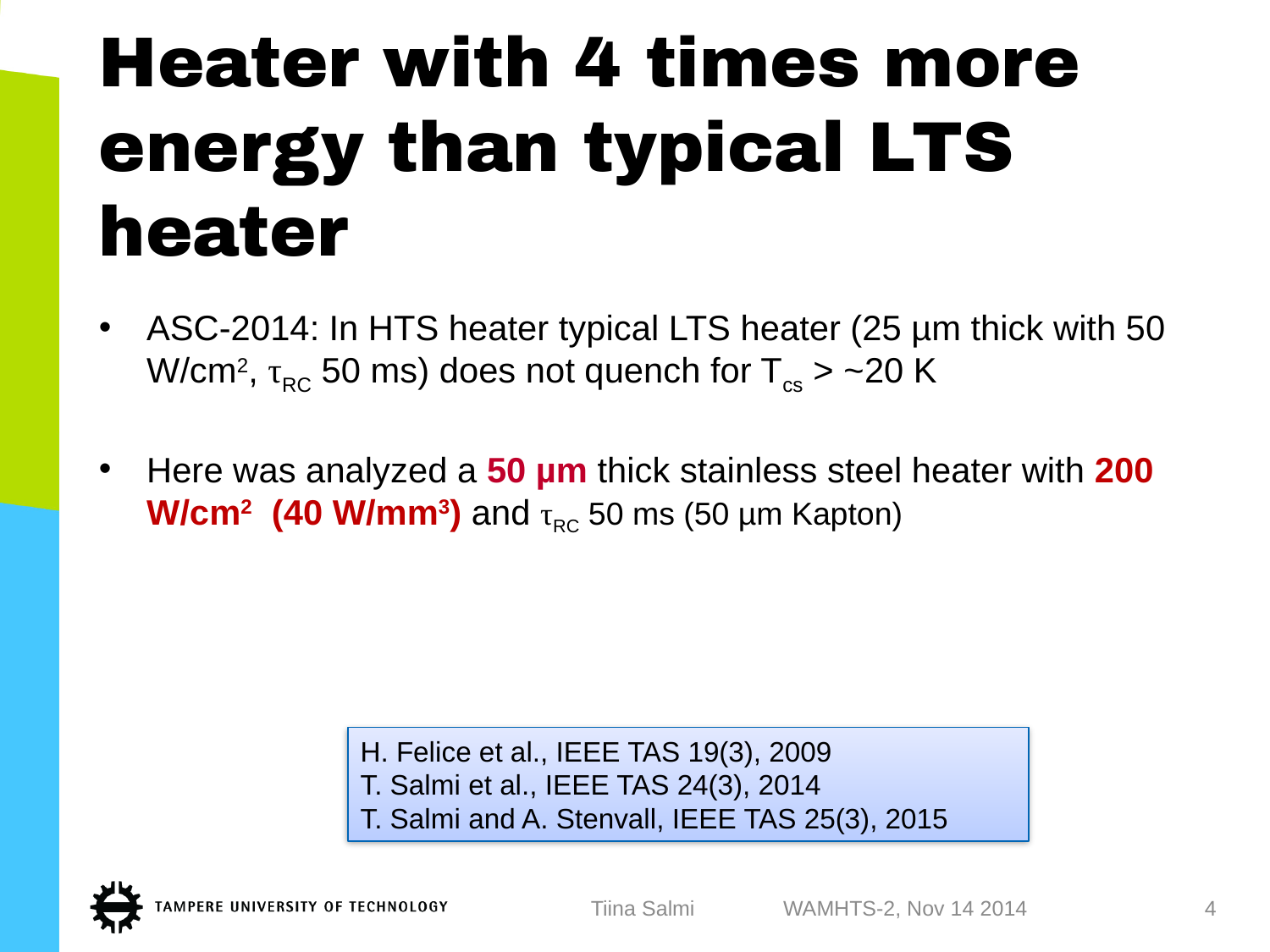

# Heater with 4 times more energy than typical LTS heater
ASC-2014: In HTS heater typical LTS heater (25 µm thick with 50 W/cm2, τRC 50 ms) does not quench for Tcs > ~20 K

Here was analyzed a 50 µm thick stainless steel heater with 200 W/cm2  (40 W/mm3) and τRC 50 ms (50 µm Kapton)
H. Felice et al., IEEE TAS 19(3), 2009
T. Salmi et al., IEEE TAS 24(3), 2014
T. Salmi and A. Stenvall, IEEE TAS 25(3), 2015
Tiina Salmi               WAMHTS-2, Nov 14 2014
4